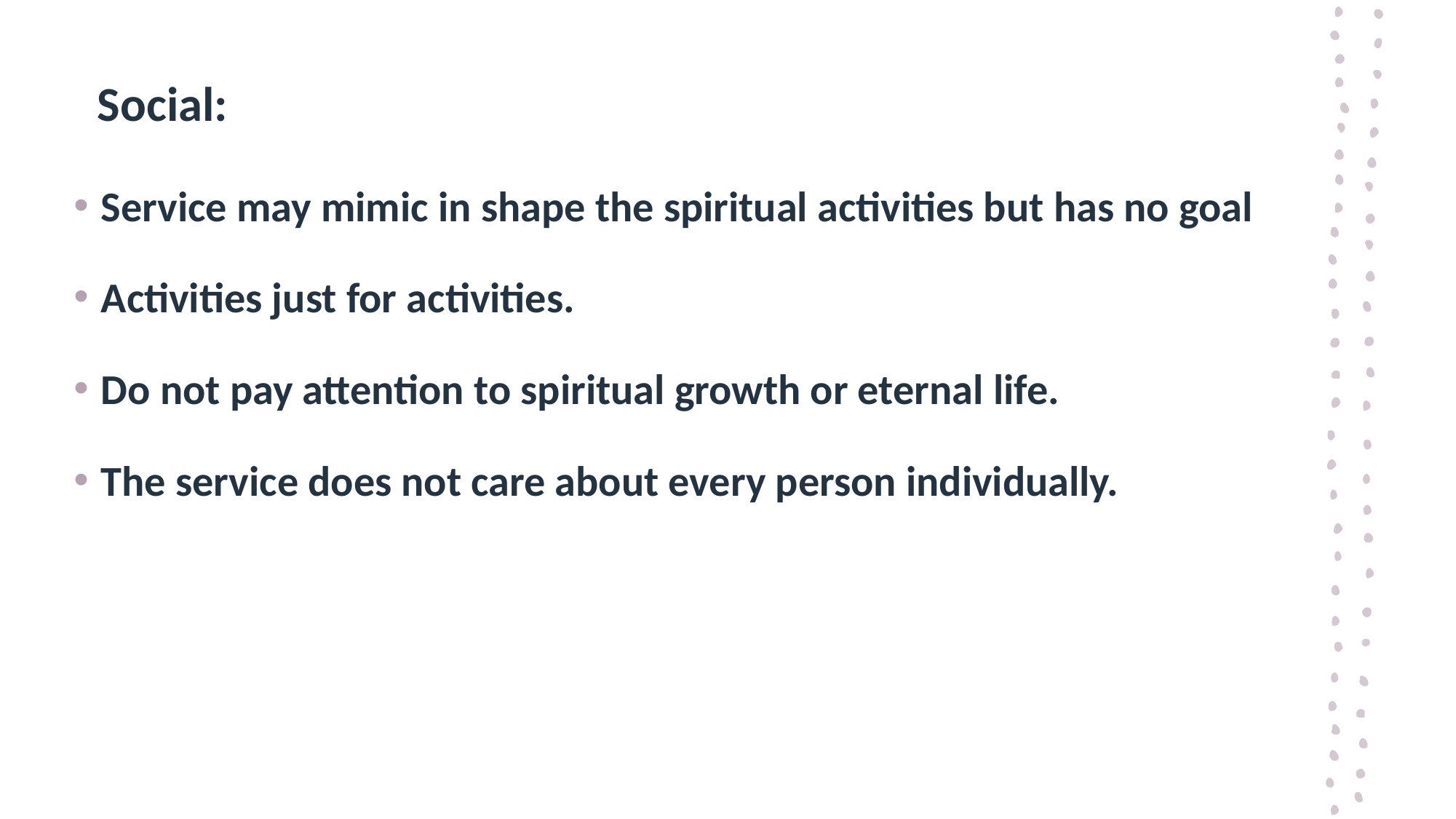

# Social:
Service may mimic in shape the spiritual activities but has no goal
Activities just for activities.
Do not pay attention to spiritual growth or eternal life.
The service does not care about every person individually.